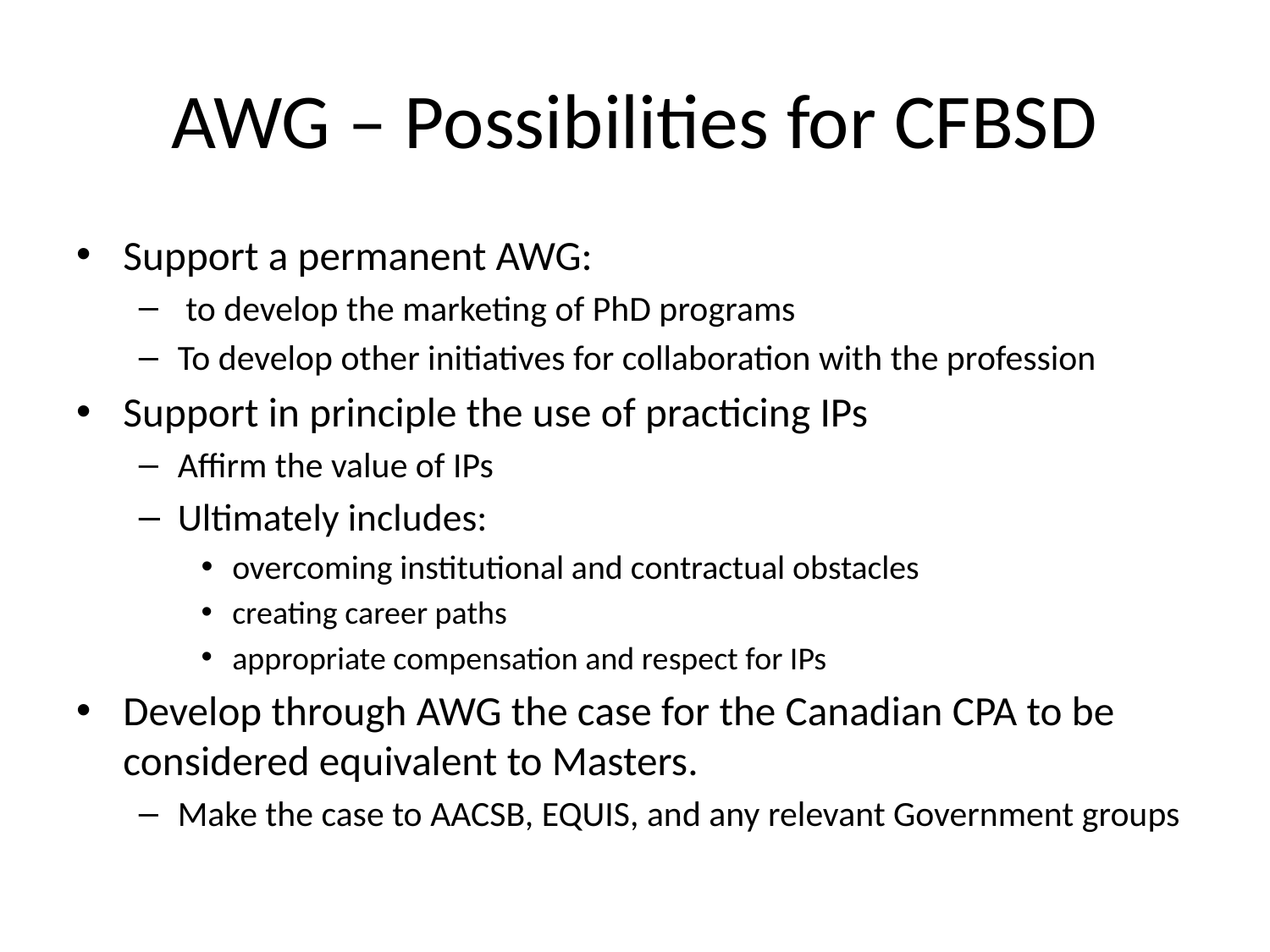

# AWG – Possibilities for CFBSD
Support a permanent AWG:
 to develop the marketing of PhD programs
To develop other initiatives for collaboration with the profession
Support in principle the use of practicing IPs
Affirm the value of IPs
Ultimately includes:
overcoming institutional and contractual obstacles
creating career paths
appropriate compensation and respect for IPs
Develop through AWG the case for the Canadian CPA to be considered equivalent to Masters.
Make the case to AACSB, EQUIS, and any relevant Government groups